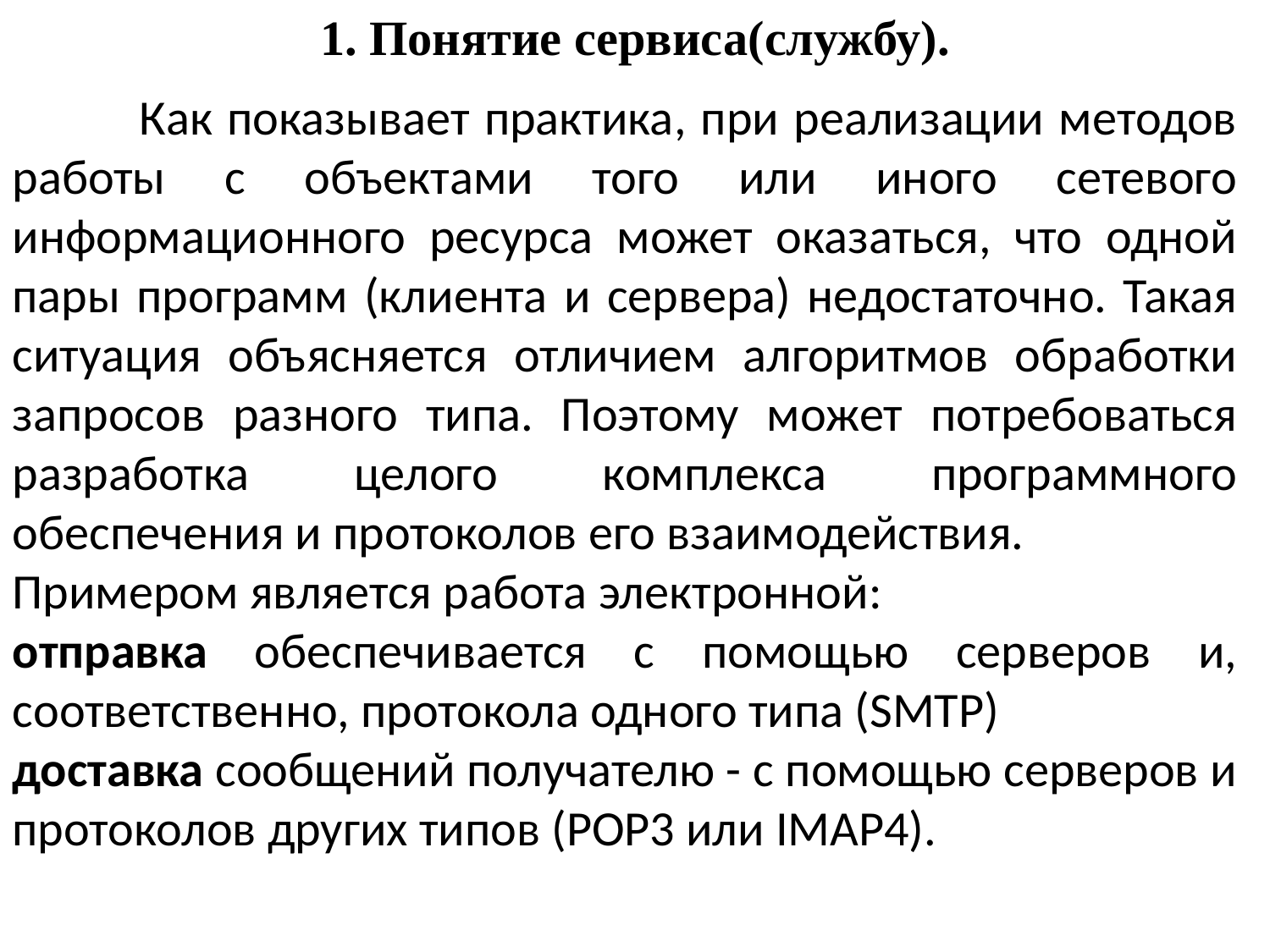

1. Понятие сервиса(службу).
	Как показывает практика, при реализации методов работы с объектами того или иного сетевого информационного ресурса может оказаться, что одной пары программ (клиента и сервера) недостаточно. Такая ситуация объясняется отличием алгоритмов обработки запросов разного типа. Поэтому может потребоваться разработка целого комплекса программного обеспечения и протоколов его взаимодействия.
Примером является работа электронной:
отправка обеспечивается с помощью серверов и, соответственно, протокола одного типа (SMTP)
доставка сообщений получателю - с помощью серверов и протоколов других типов (POP3 или IMAP4).